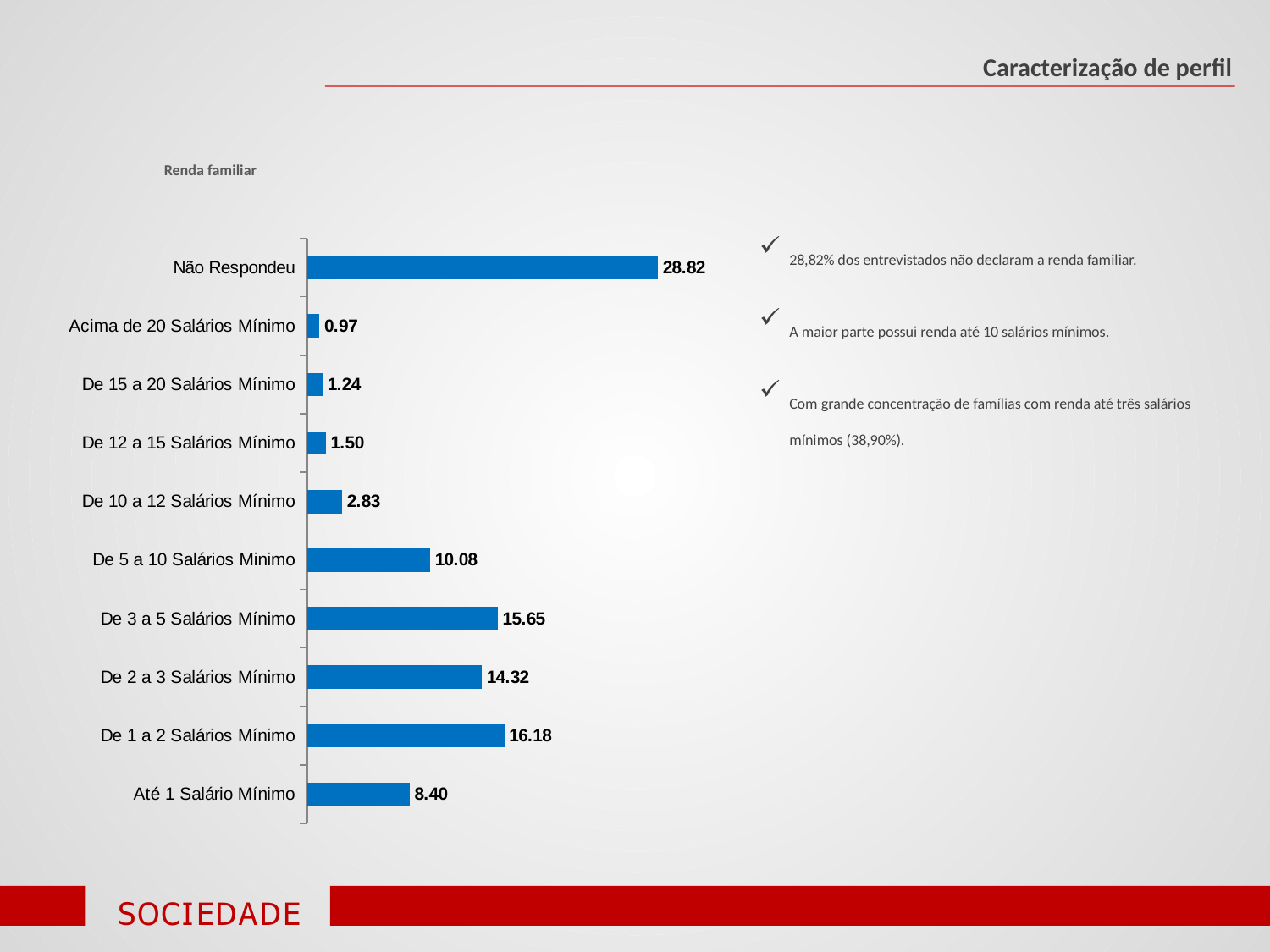

Caracterização de perfil
Renda familiar

### Chart

| Category |  |
|---|---|
| Até 1 Salário Mínimo | 8.399646330680817 |
| De 1 a 2 Salários Mínimo | 16.180371352785144 |
| De 2 a 3 Salários Mínimo | 14.323607427055704 |
| De 3 a 5 Salários Mínimo | 15.649867374005305 |
| De 5 a 10 Salários Minimo | 10.079575596816976 |
| De 10 a 12 Salários Mínimo | 2.829354553492484 |
| De 12 a 15 Salários Mínimo | 1.5030946065428819 |
| De 15 a 20 Salários Mínimo | 1.2378426171529615 |
| Acima de 20 Salários Mínimo | 0.9725906277630416 |
| Não Respondeu | 28.824049513704686 |
28,82% dos entrevistados não declaram a renda familiar.

A maior parte possui renda até 10 salários mínimos.

Com grande concentração de famílias com renda até três salários mínimos (38,90%).